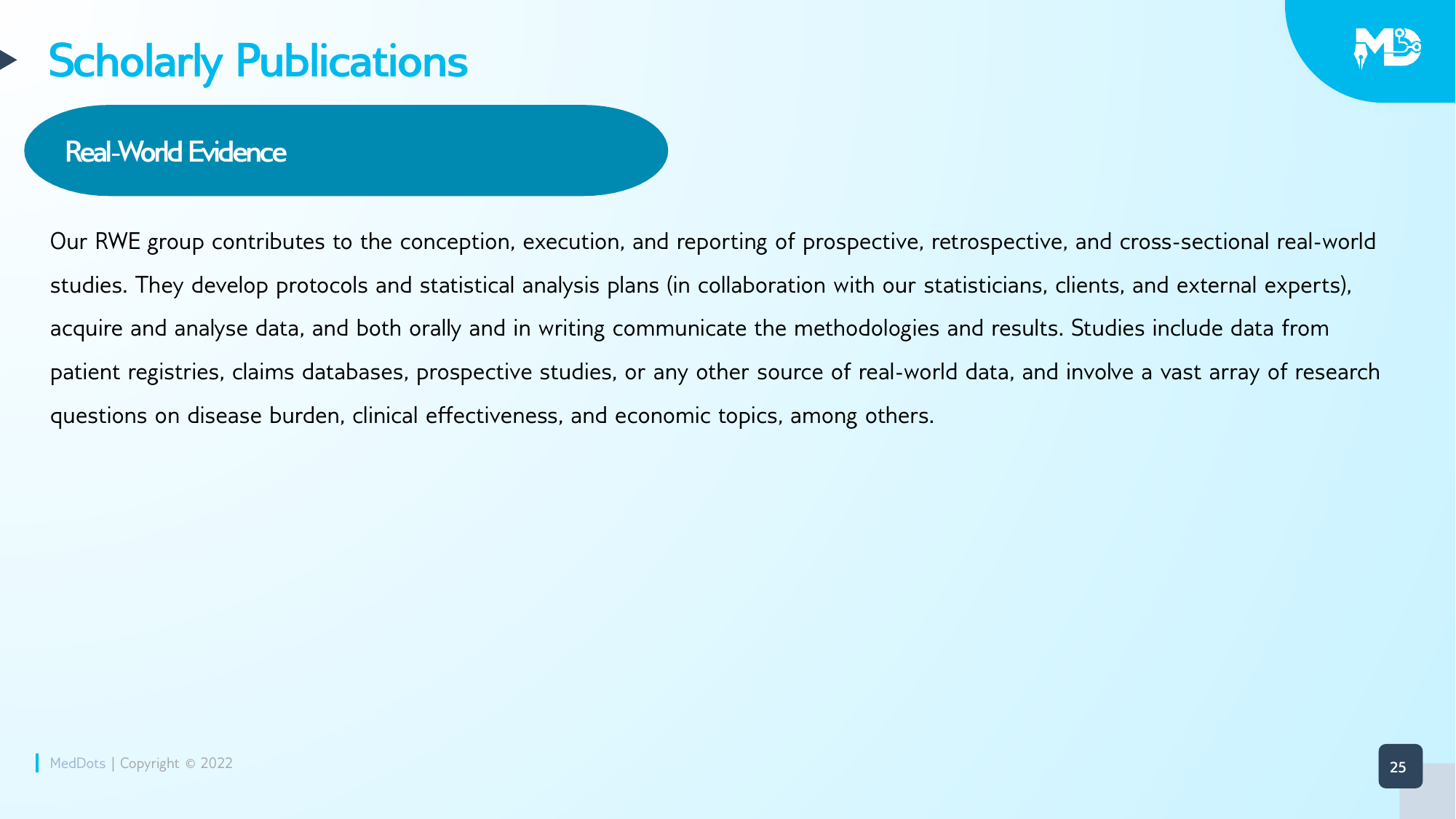

# Scholarly Publications

Real-World Evidence
Our RWE group contributes to the conception, execution, and reporting of prospective, retrospective, and cross-sectional real-world studies. They develop protocols and statistical analysis plans (in collaboration with our statisticians, clients, and external experts), acquire and analyse data, and both orally and in writing communicate the methodologies and results. Studies include data from patient registries, claims databases, prospective studies, or any other source of real-world data, and involve a vast array of research questions on disease burden, clinical effectiveness, and economic topics, among others.
MedDots | Copyright © 2022
25